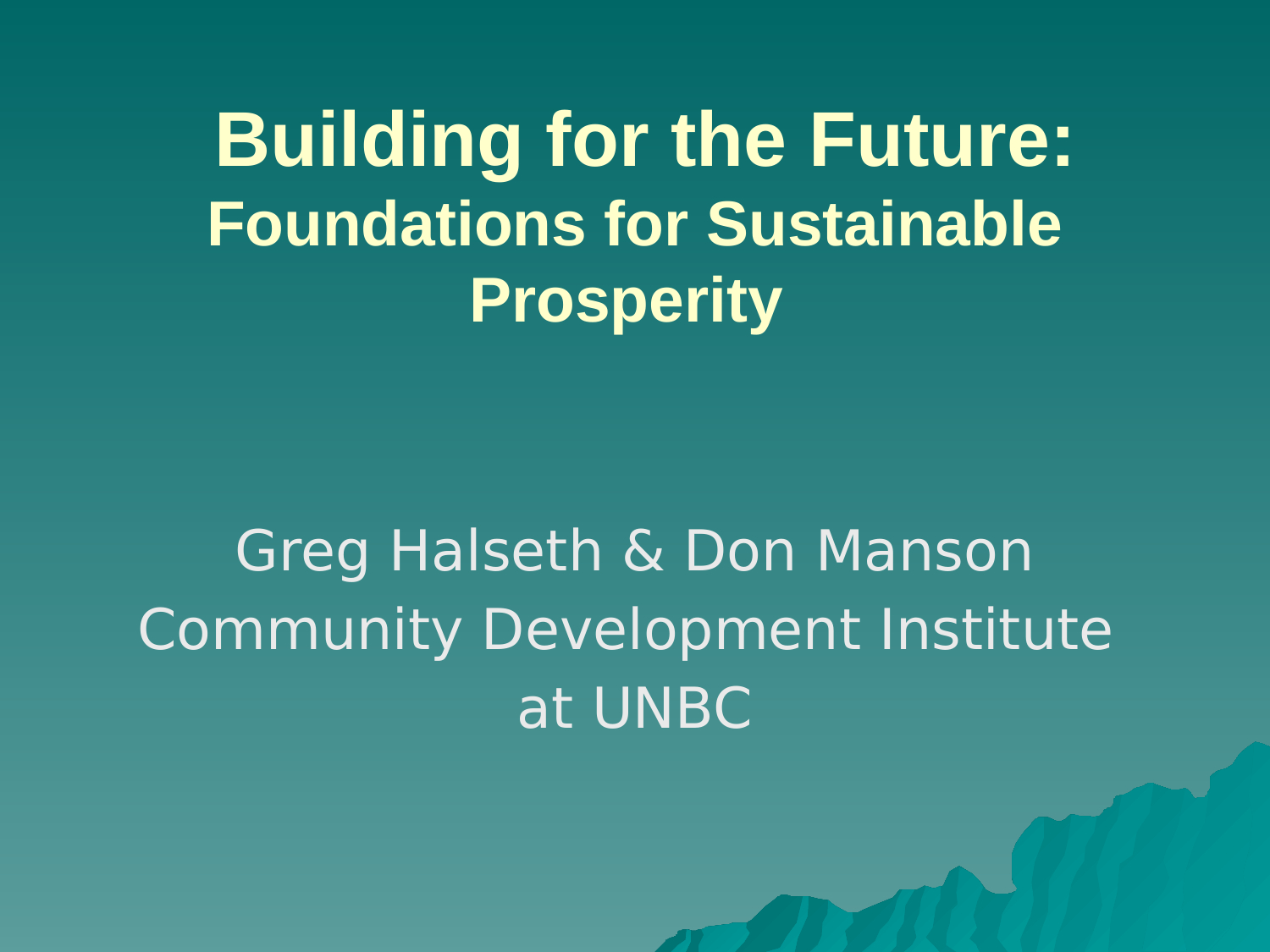

# Building for the Future: Foundations for Sustainable Prosperity
Greg Halseth & Don Manson
Community Development Institute
at UNBC